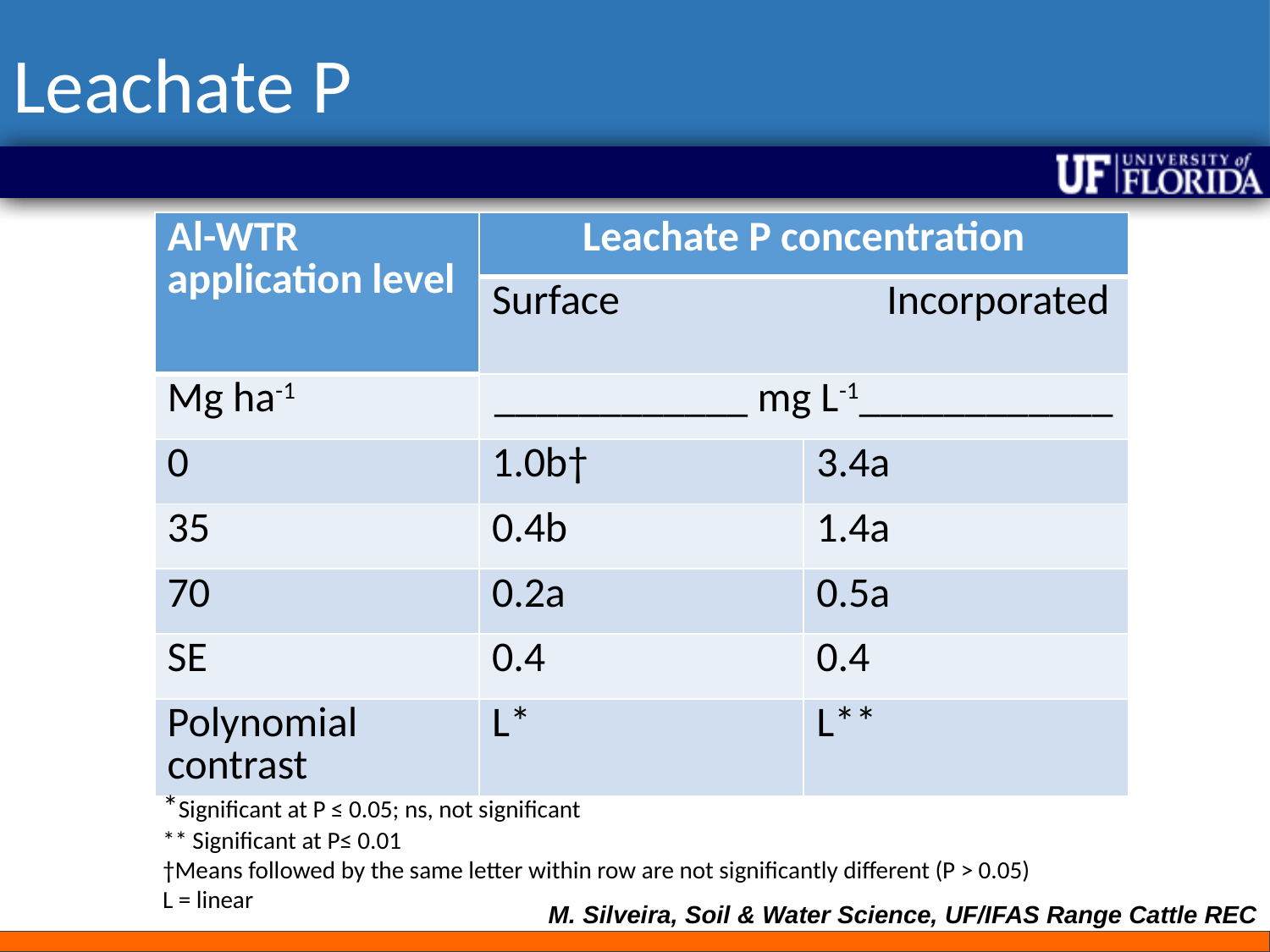

# Leachate P
| Al-WTR application level | Leachate P concentration |  |
| --- | --- | --- |
|  | Surface Incorporated |  |
| Mg ha-1 | \_\_\_\_\_\_\_\_\_\_\_\_ mg L-1\_\_\_\_\_\_\_\_\_\_\_\_ |  |
| 0 | 1.0b† | 3.4a |
| 35 | 0.4b | 1.4a |
| 70 | 0.2a | 0.5a |
| SE | 0.4 | 0.4 |
| Polynomial contrast | L\* | L\*\* |
*Significant at P ≤ 0.05; ns, not significant
** Significant at P≤ 0.01
†Means followed by the same letter within row are not significantly different (P > 0.05)
L = linear
M. Silveira, Soil & Water Science, UF/IFAS Range Cattle REC